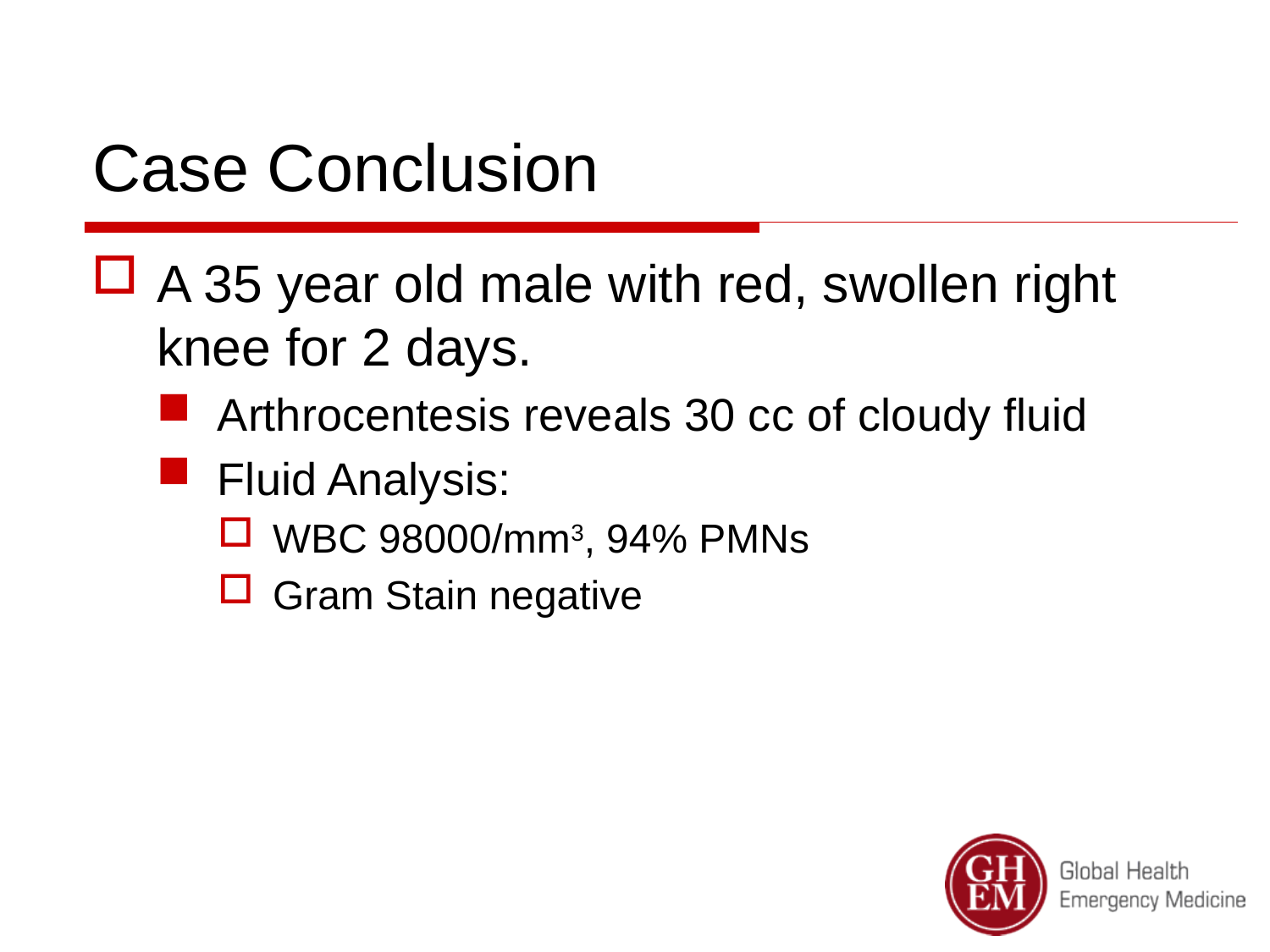

# Case Conclusion
A 35 year old male with red, swollen right knee for 2 days.
Arthrocentesis reveals 30 cc of cloudy fluid
Fluid Analysis:
WBC 98000/mm3, 94% PMNs
Gram Stain negative